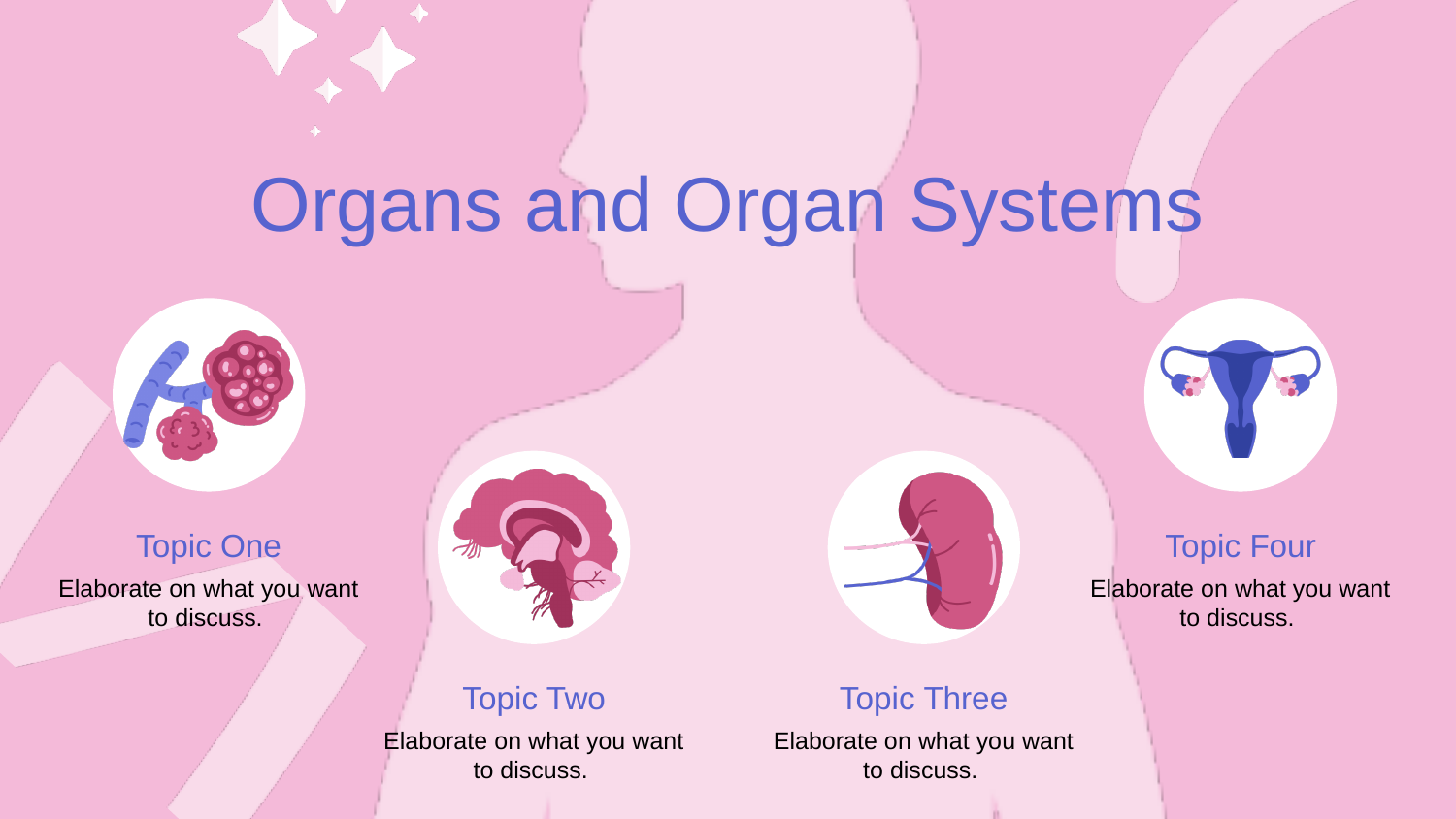

Organs and Organ Systems

Topic One
Elaborate on what you want to discuss.

Topic Four
Elaborate on what you want to discuss.

Topic Two
Topic Three
Elaborate on what you want to discuss.
Elaborate on what you want to discuss.